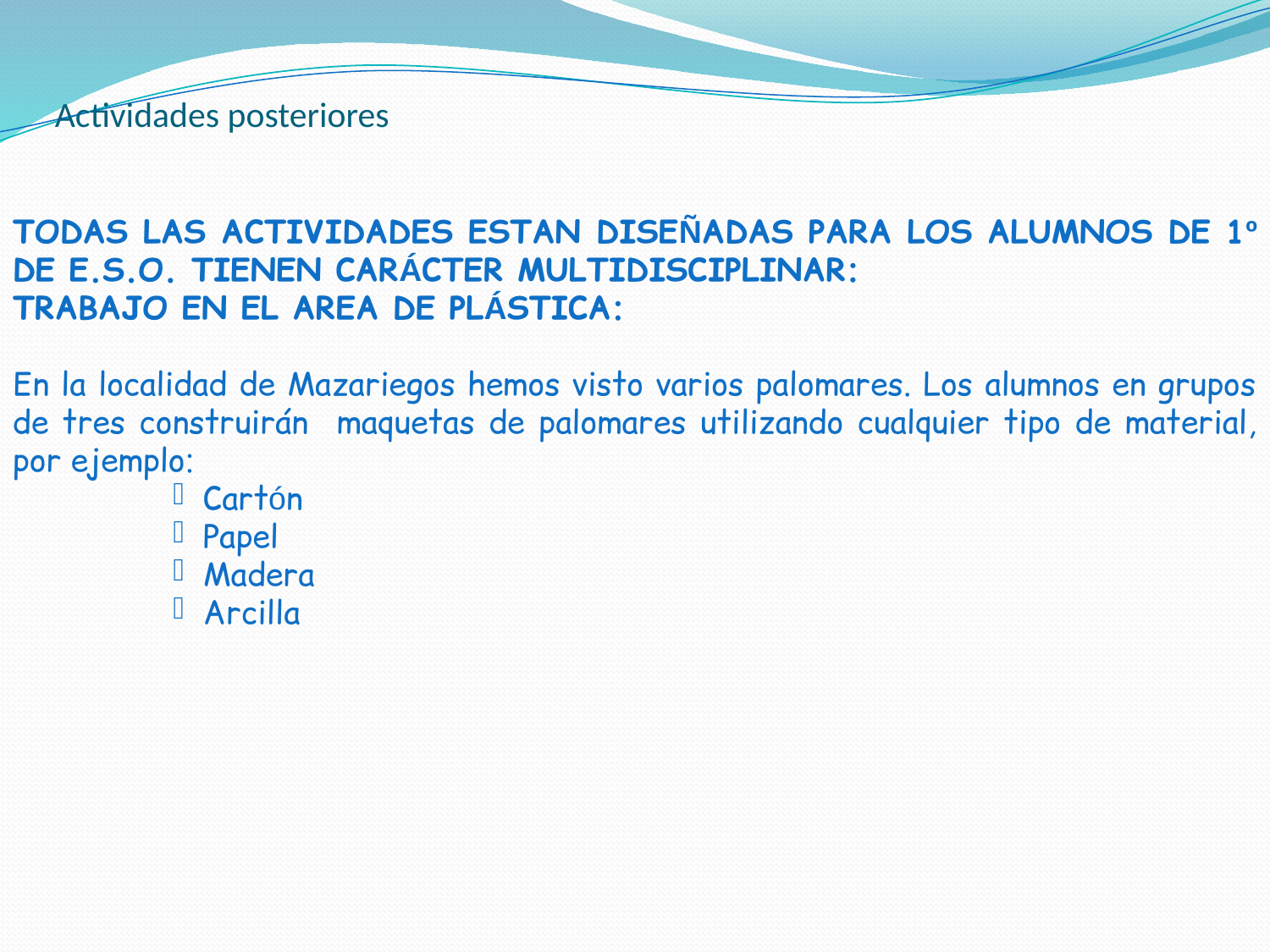

# Actividades posteriores
TODAS LAS ACTIVIDADES ESTAN DISEÑADAS PARA LOS ALUMNOS DE 1º DE E.S.O. TIENEN CARÁCTER MULTIDISCIPLINAR:
TRABAJO EN EL AREA DE PLÁSTICA:

En la localidad de Mazariegos hemos visto varios palomares. Los alumnos en grupos de tres construirán  maquetas de palomares utilizando cualquier tipo de material, por ejemplo:
Cartón
Papel
Madera
Arcilla